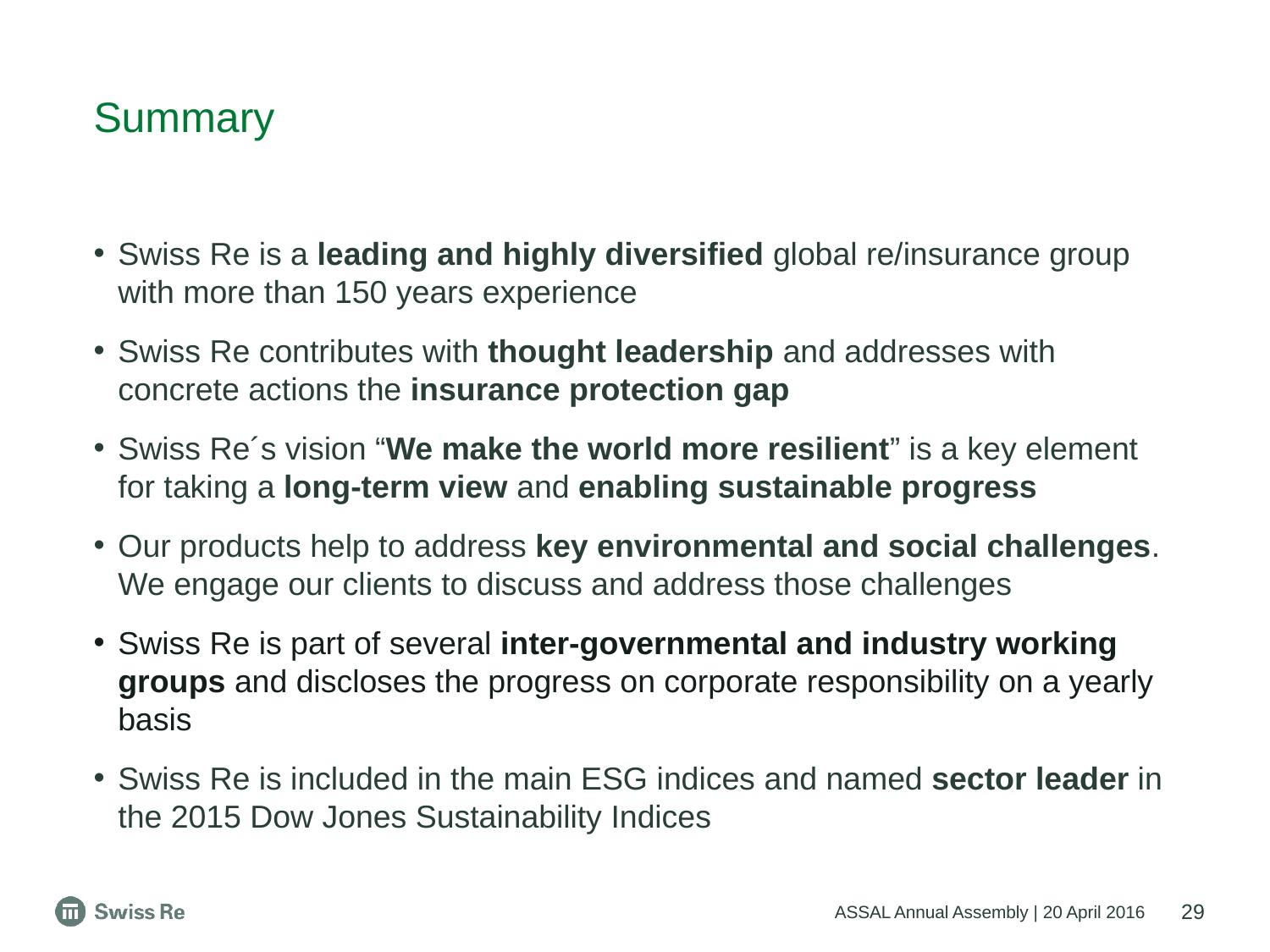

Summary
Swiss Re is a leading and highly diversified global re/insurance group with more than 150 years experience
Swiss Re contributes with thought leadership and addresses with concrete actions the insurance protection gap
Swiss Re´s vision “We make the world more resilient” is a key element for taking a long-term view and enabling sustainable progress
Our products help to address key environmental and social challenges. We engage our clients to discuss and address those challenges
Swiss Re is part of several inter-governmental and industry working groups and discloses the progress on corporate responsibility on a yearly basis
Swiss Re is included in the main ESG indices and named sector leader in the 2015 Dow Jones Sustainability Indices
29